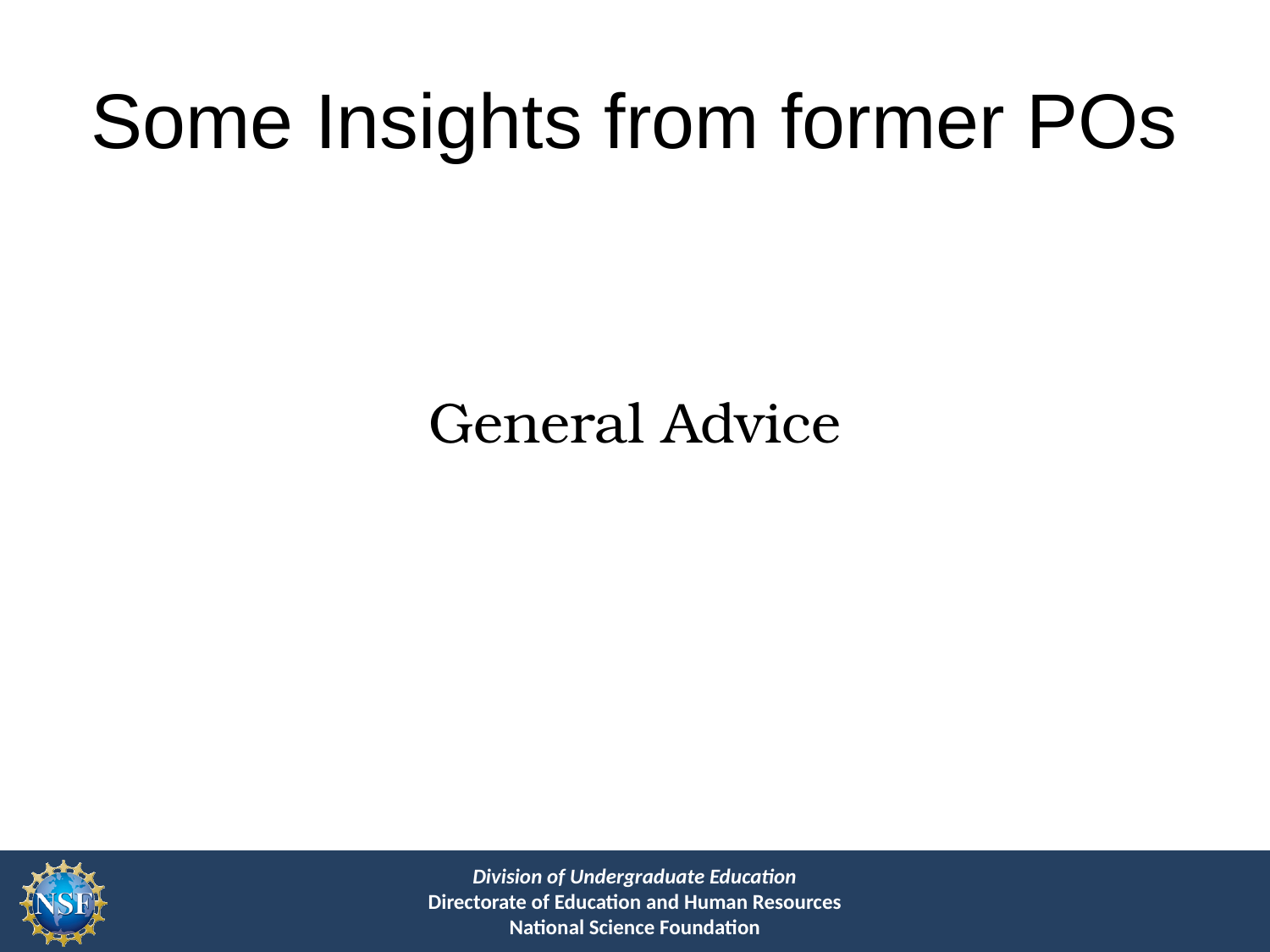

# Some Insights from former POs

General Advice